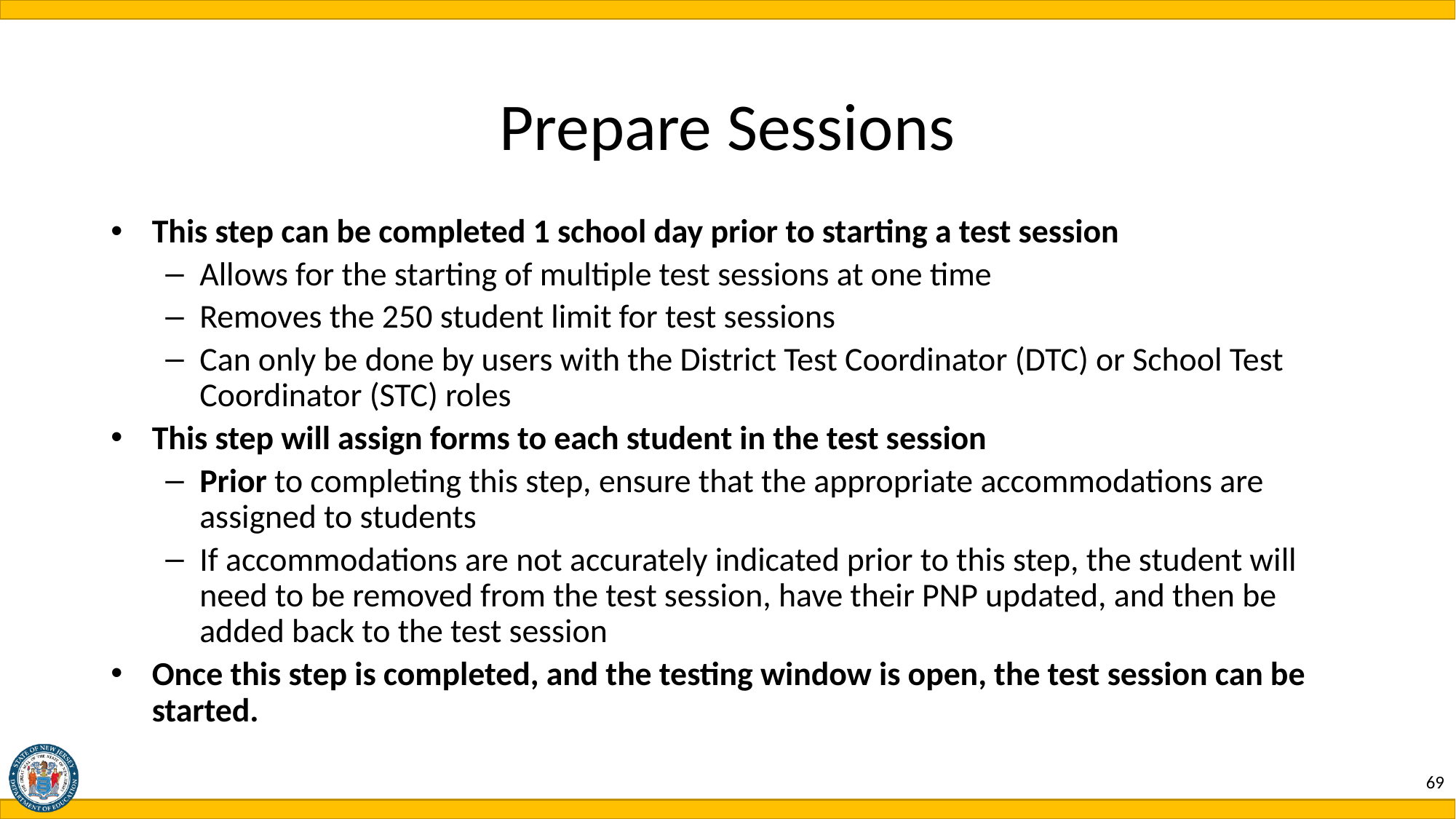

# Prepare Sessions
This step can be completed 1 school day prior to starting a test session
Allows for the starting of multiple test sessions at one time
Removes the 250 student limit for test sessions
Can only be done by users with the District Test Coordinator (DTC) or School Test Coordinator (STC) roles
This step will assign forms to each student in the test session
Prior to completing this step, ensure that the appropriate accommodations are assigned to students
If accommodations are not accurately indicated prior to this step, the student will need to be removed from the test session, have their PNP updated, and then be added back to the test session
Once this step is completed, and the testing window is open, the test session can be started.
69